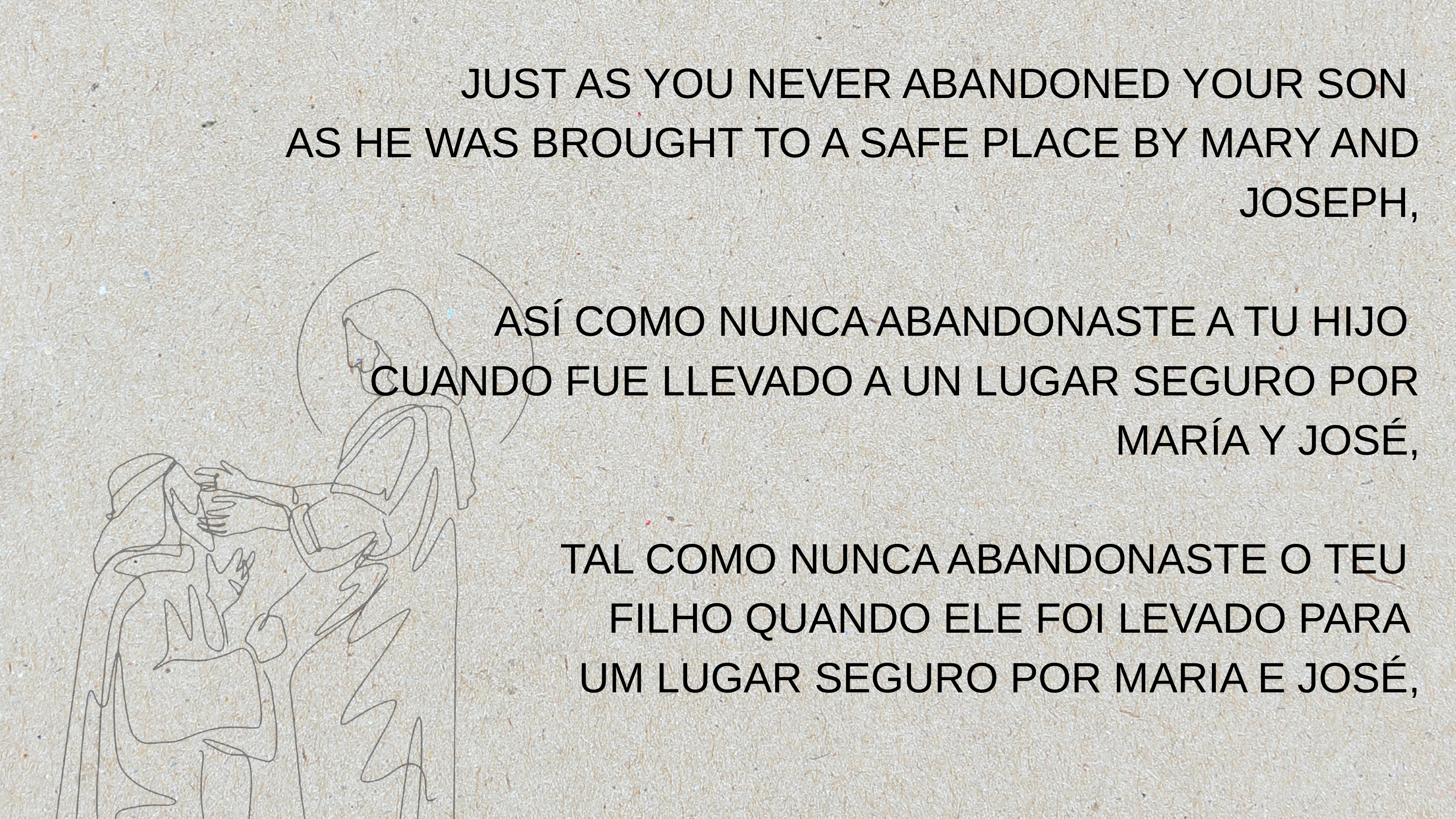

JUST AS YOU NEVER ABANDONED YOUR SON
AS HE WAS BROUGHT TO A SAFE PLACE BY MARY AND JOSEPH,

ASÍ COMO NUNCA ABANDONASTE A TU HIJO
CUANDO FUE LLEVADO A UN LUGAR SEGURO POR MARÍA Y JOSÉ,

TAL COMO NUNCA ABANDONASTE O TEU
FILHO QUANDO ELE FOI LEVADO PARA
UM LUGAR SEGURO POR MARIA E JOSÉ,